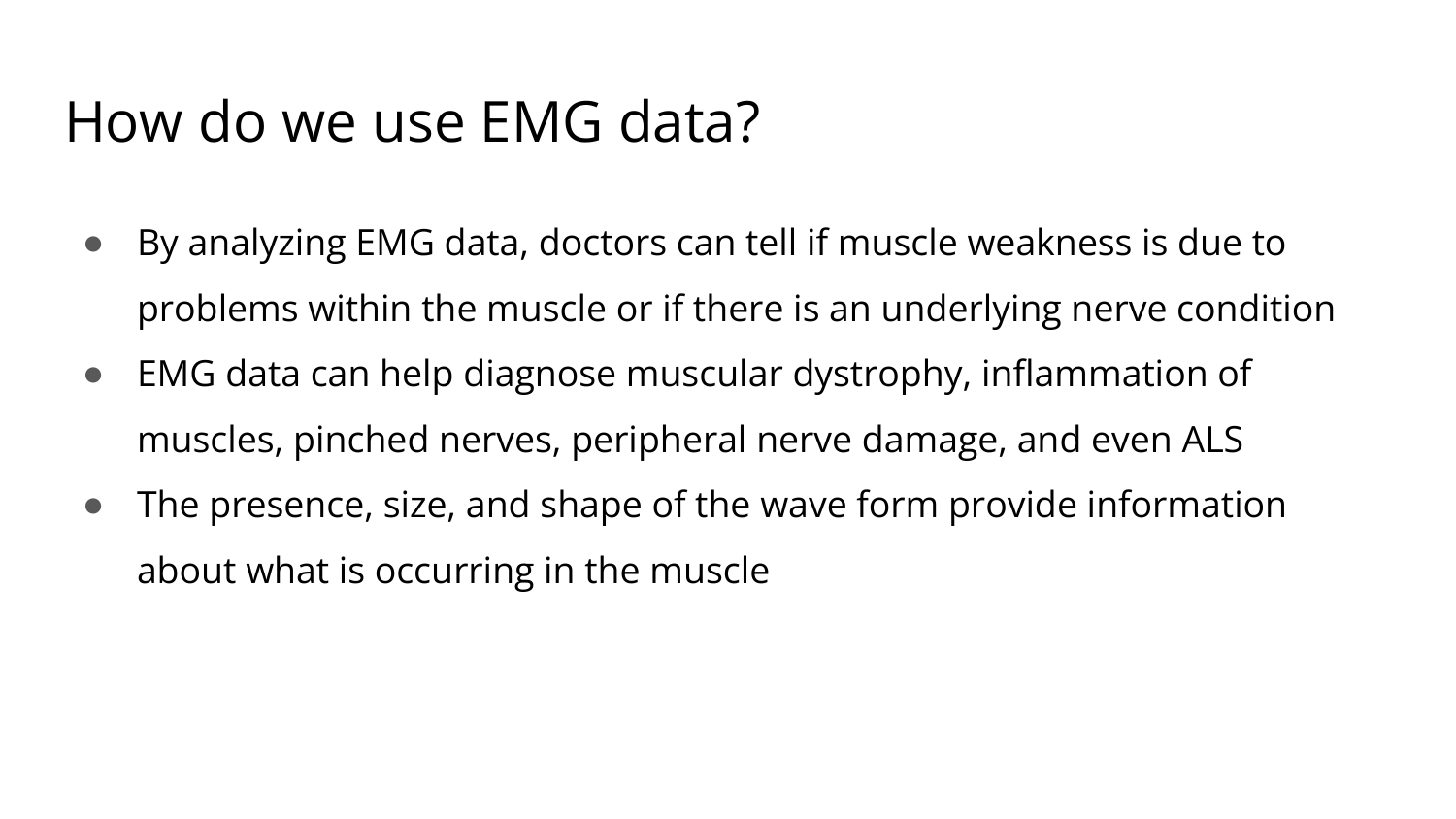

# How do we use EMG data?
By analyzing EMG data, doctors can tell if muscle weakness is due to problems within the muscle or if there is an underlying nerve condition
EMG data can help diagnose muscular dystrophy, inflammation of muscles, pinched nerves, peripheral nerve damage, and even ALS
The presence, size, and shape of the wave form provide information about what is occurring in the muscle